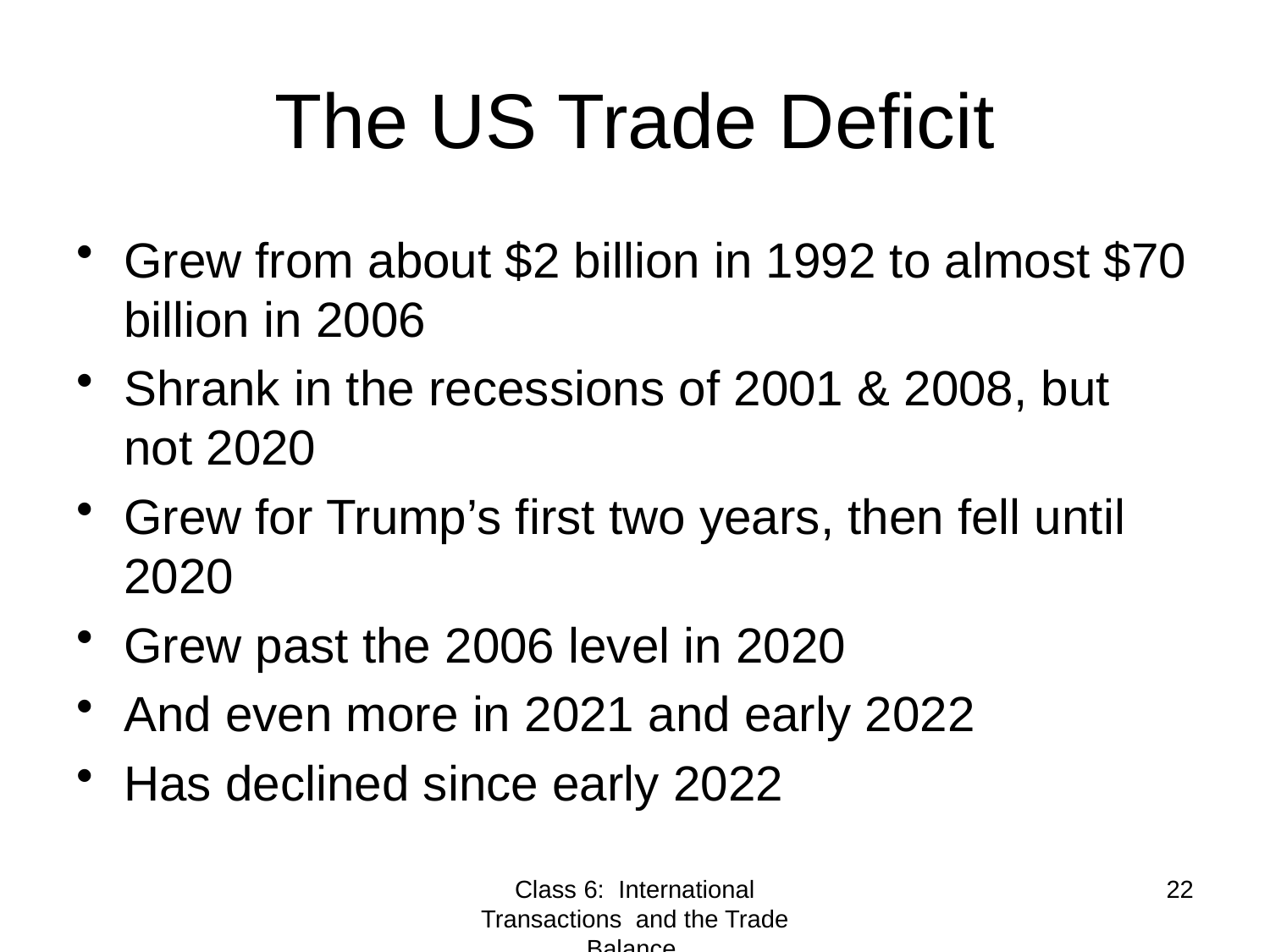

# The US Trade Deficit
Grew from about $2 billion in 1992 to almost $70 billion in 2006
Shrank in the recessions of 2001 & 2008, but not 2020
Grew for Trump’s first two years, then fell until 2020
Grew past the 2006 level in 2020
And even more in 2021 and early 2022
Has declined since early 2022

Class 6:  International Transactions  and the Trade Balance
22